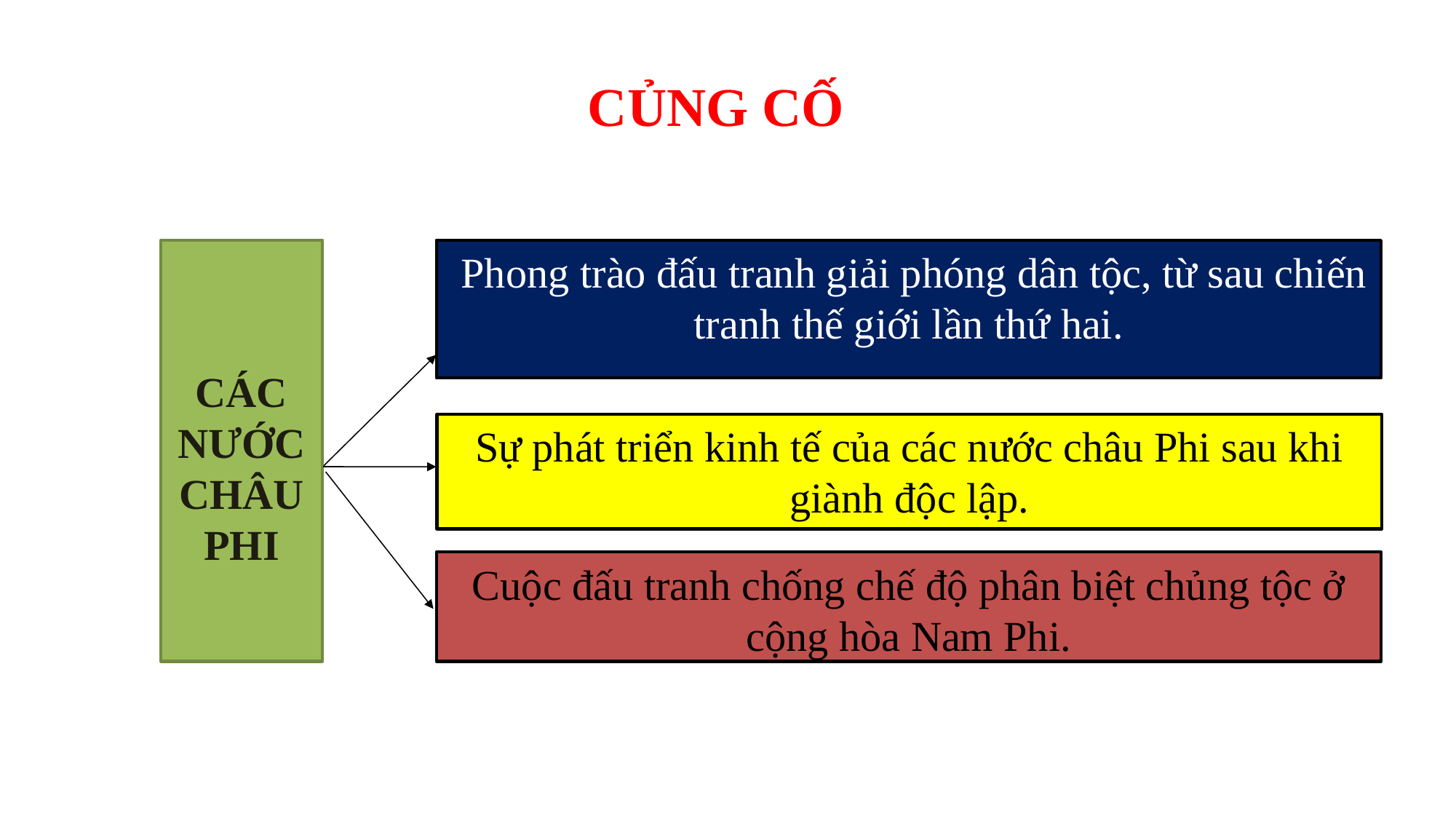

# củng cố

CÁC NƯỚC CHÂU PHI
 Phong trào đấu tranh giải phóng dân tộc, từ sau chiến tranh thế giới lần thứ hai.

Sự phát triển kinh tế của các nước châu Phi sau khi giành độc lập.

Cuộc đấu tranh chống chế độ phân biệt chủng tộc ở cộng hòa Nam Phi.